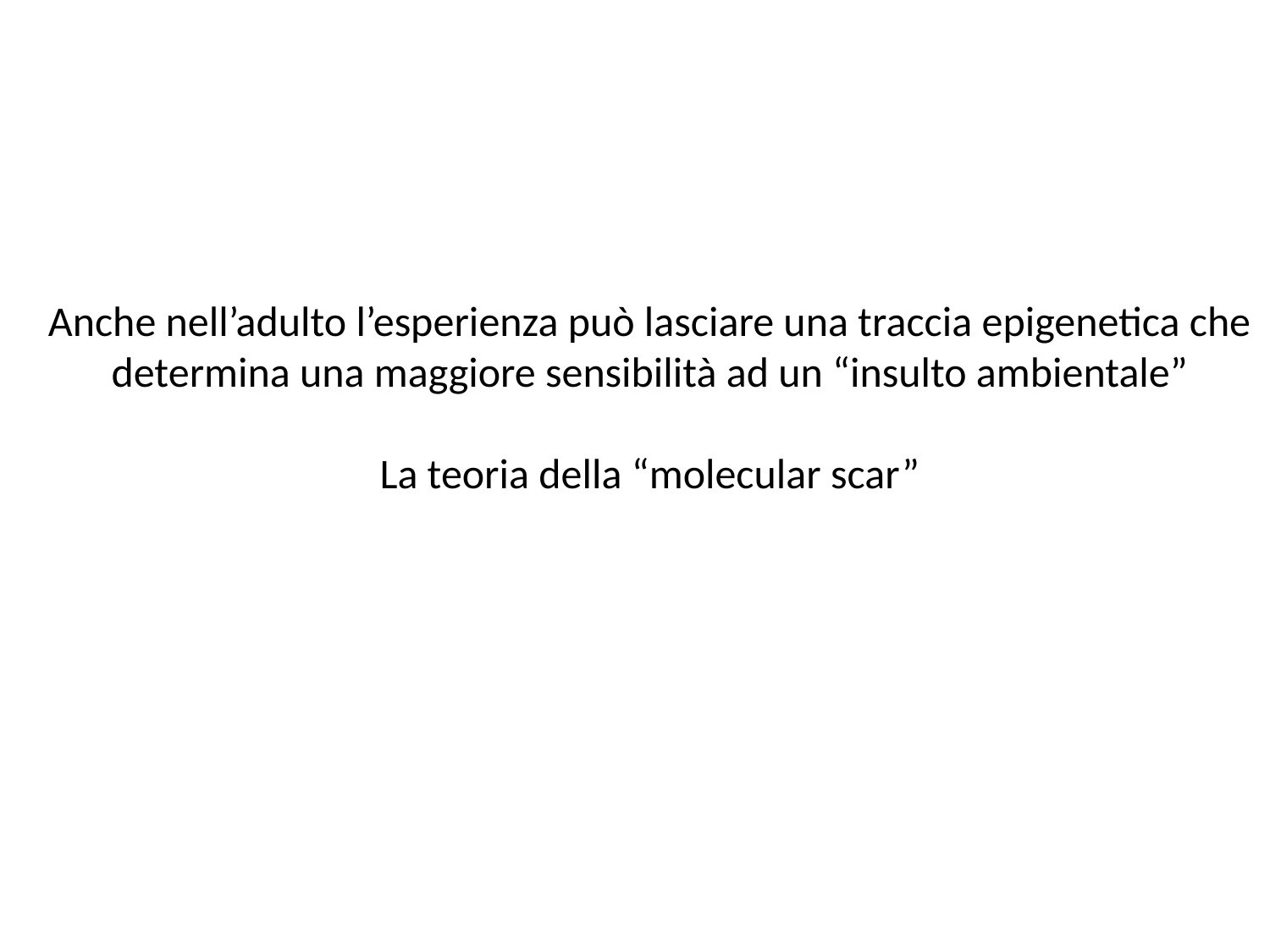

Anche nell’adulto l’esperienza può lasciare una traccia epigenetica che determina una maggiore sensibilità ad un “insulto ambientale”

La teoria della “molecular scar”